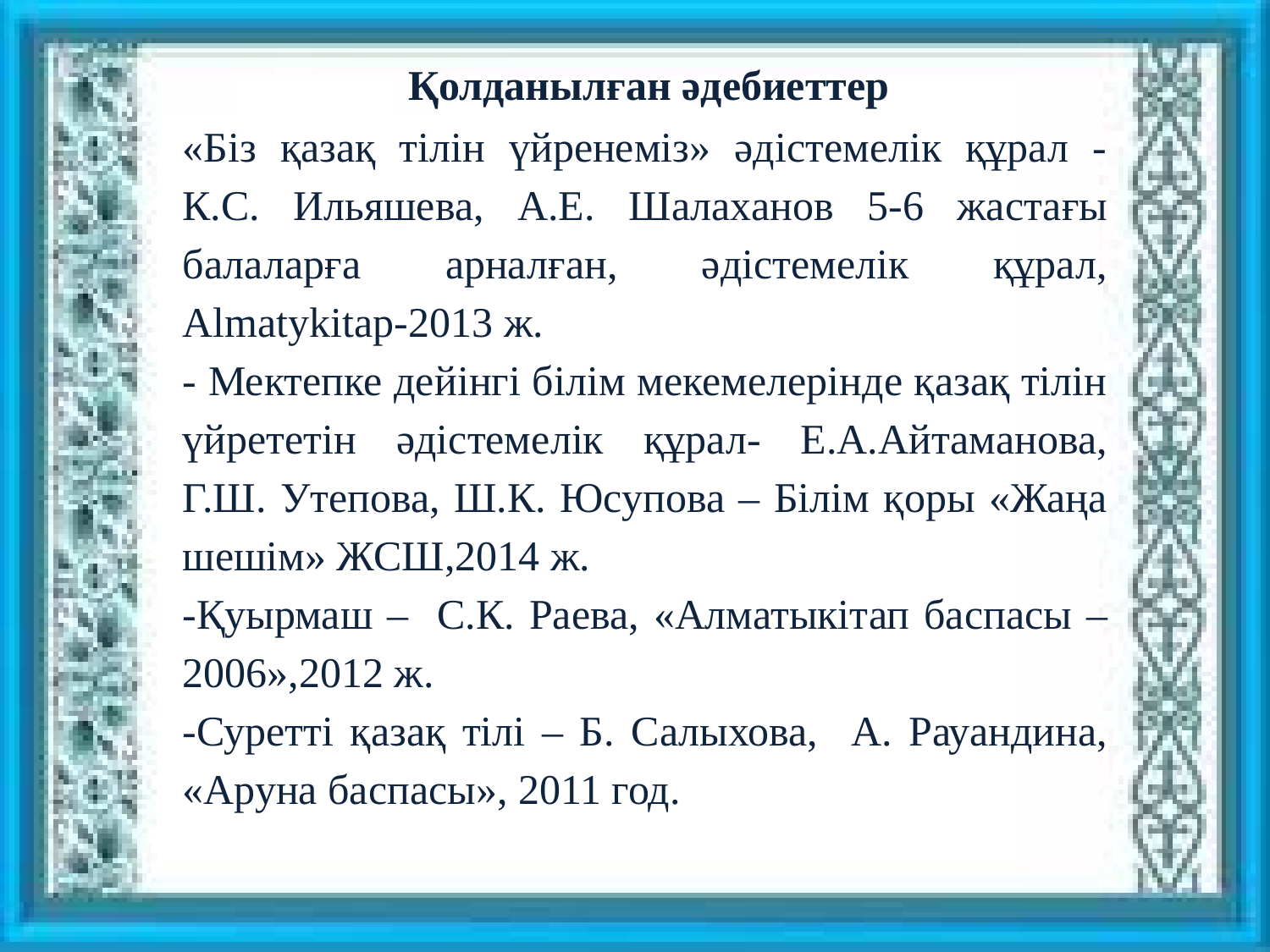

Қолданылған әдебиеттер
«Біз қазақ тілін үйренеміз» әдістемелік құрал - К.С. Ильяшева, А.Е. Шалаханов 5-6 жастағы балаларға арналған, әдістемелік құрал, Almatykitap-2013 ж.
- Мектепке дейінгі білім мекемелерінде қазақ тілін үйрететін әдістемелік құрал- Е.А.Айтаманова, Г.Ш. Утепова, Ш.К. Юсупова – Білім қоры «Жаңа шешім» ЖСШ,2014 ж.
-Қуырмаш –  С.К. Раева, «Алматыкітап баспасы – 2006»,2012 ж.
-Суретті қазақ тілі – Б. Салыхова,  А. Рауандина, «Аруна баспасы», 2011 год.